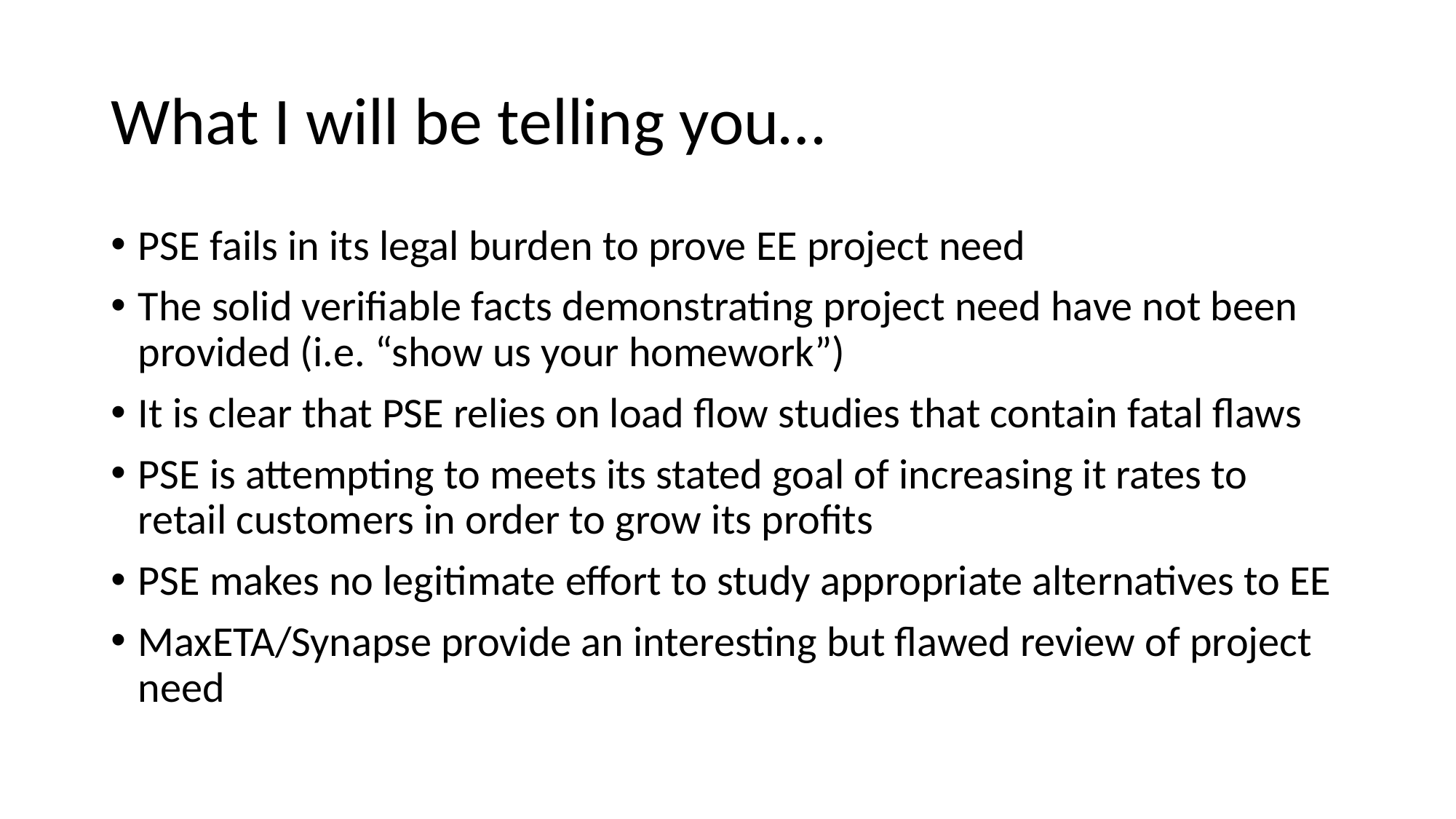

# What I will be telling you…
PSE fails in its legal burden to prove EE project need
The solid verifiable facts demonstrating project need have not been provided (i.e. “show us your homework”)
It is clear that PSE relies on load flow studies that contain fatal flaws
PSE is attempting to meets its stated goal of increasing it rates to retail customers in order to grow its profits
PSE makes no legitimate effort to study appropriate alternatives to EE
MaxETA/Synapse provide an interesting but flawed review of project need